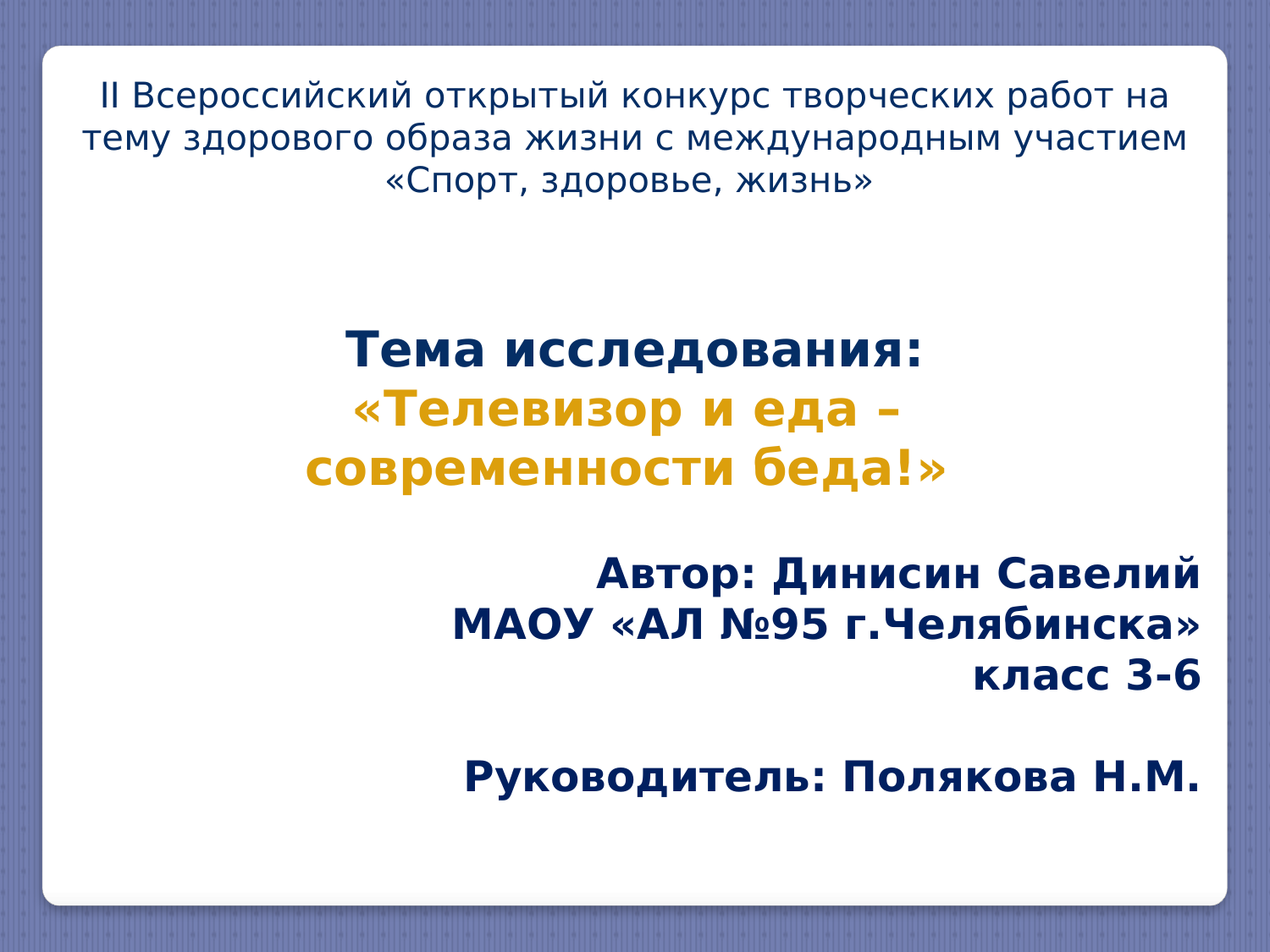

II Всероссийский открытый конкурс творческих работ на тему здорового образа жизни с международным участием «Спорт, здоровье, жизнь»

Тема исследования:
«Телевизор и еда –
современности беда!»

Автор: Динисин Савелий
МАОУ «АЛ №95 г.Челябинска»
класс 3-6

Руководитель: Полякова Н.М.